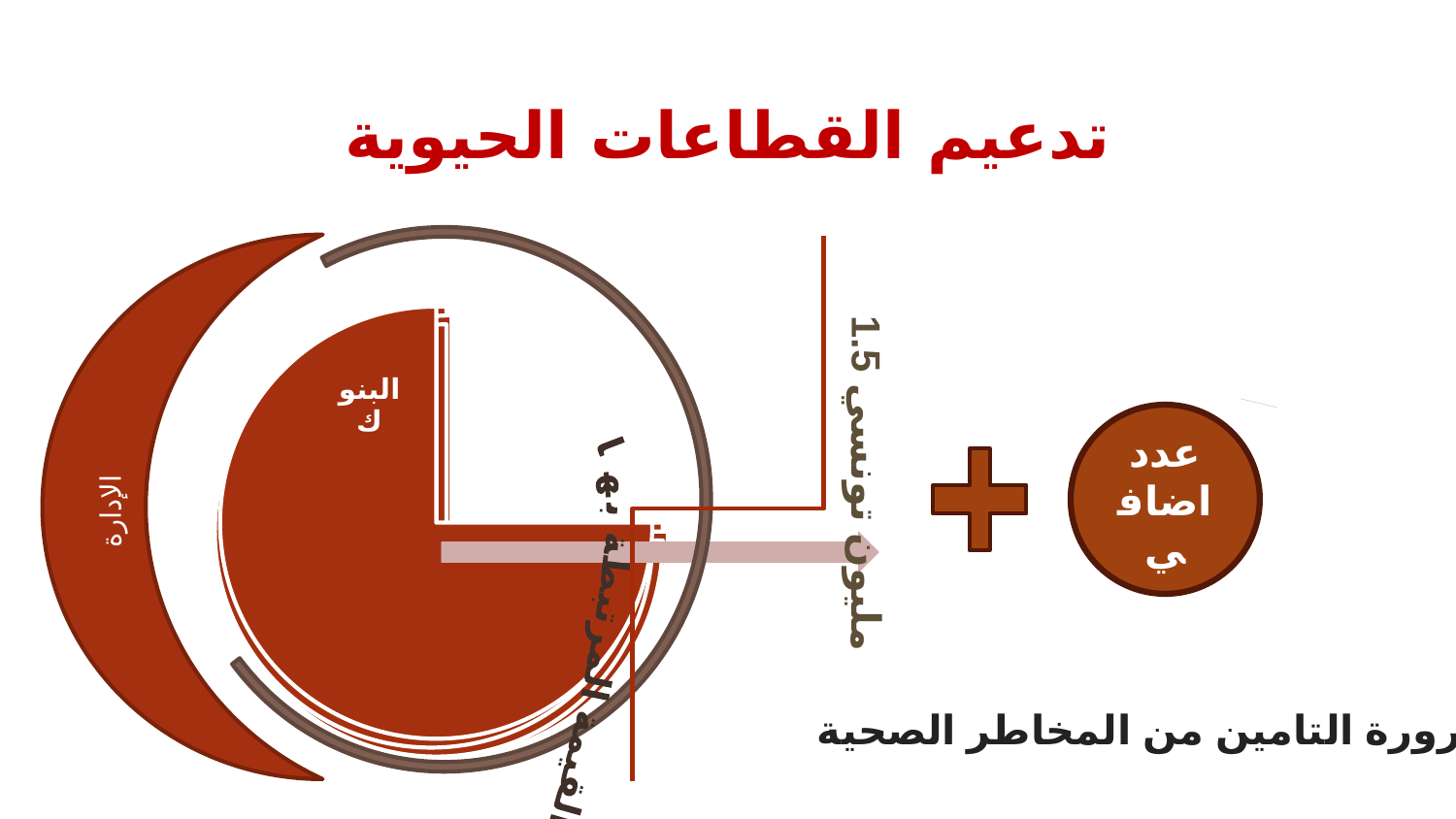

# تدعيم القطاعات الحيوية

الصحة
صناعة المواد الغذائية
صناعة النسيج
البنوك

عدد اضافي
1.5 مليون تونسي

 الإدارة
وسلاسل القيمة المرتبطة بها

ضرورة التامين من المخاطر الصحية